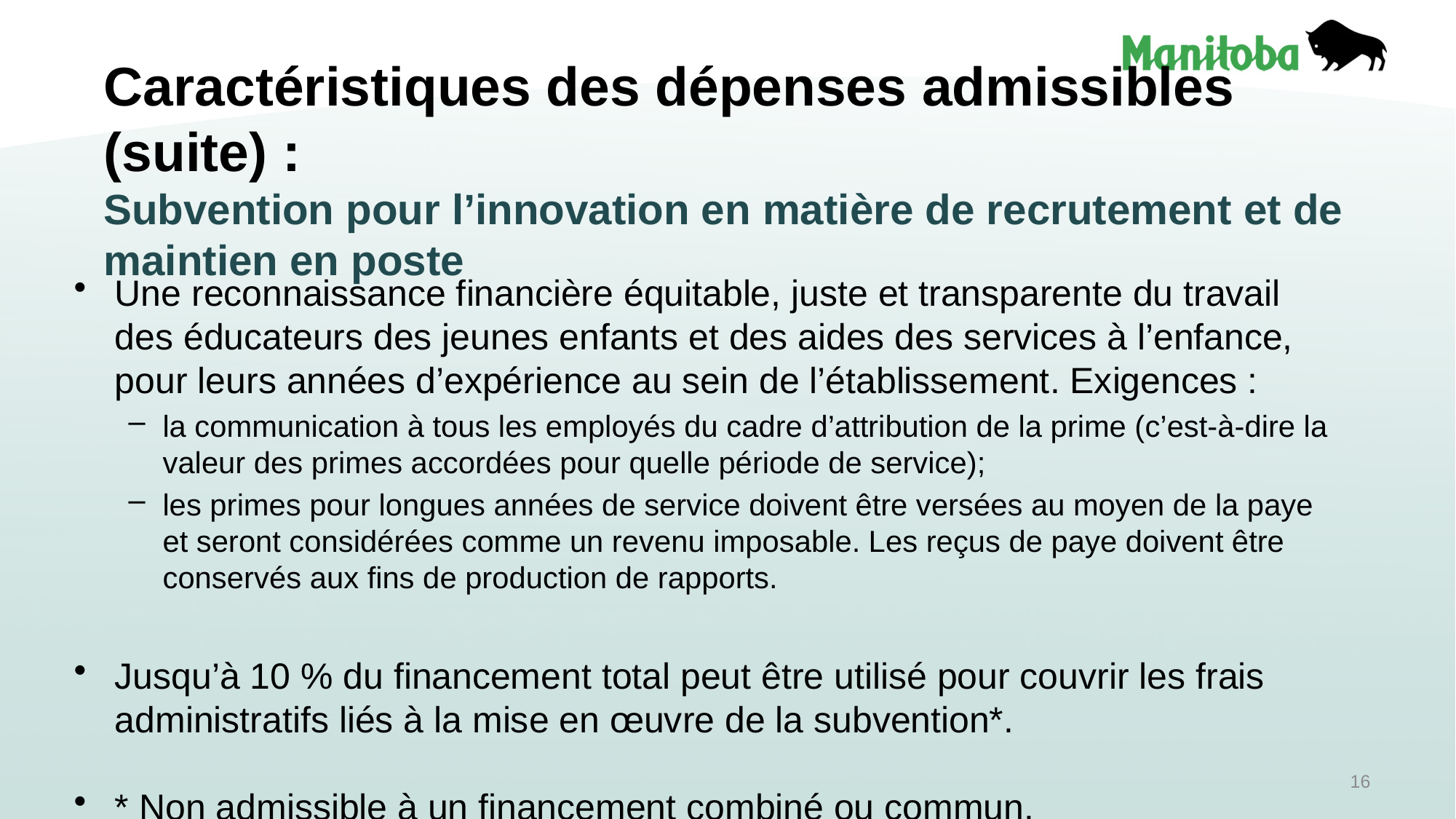

Caractéristiques des dépenses admissibles (suite) :
Subvention pour l’innovation en matière de recrutement et de maintien en poste
Une reconnaissance financière équitable, juste et transparente du travail des éducateurs des jeunes enfants et des aides des services à l’enfance, pour leurs années d’expérience au sein de l’établissement. Exigences :
la communication à tous les employés du cadre d’attribution de la prime (c’est-à-dire la valeur des primes accordées pour quelle période de service);
les primes pour longues années de service doivent être versées au moyen de la paye et seront considérées comme un revenu imposable. Les reçus de paye doivent être conservés aux fins de production de rapports.

Jusqu’à 10 % du financement total peut être utilisé pour couvrir les frais administratifs liés à la mise en œuvre de la subvention*.
* Non admissible à un financement combiné ou commun.
16